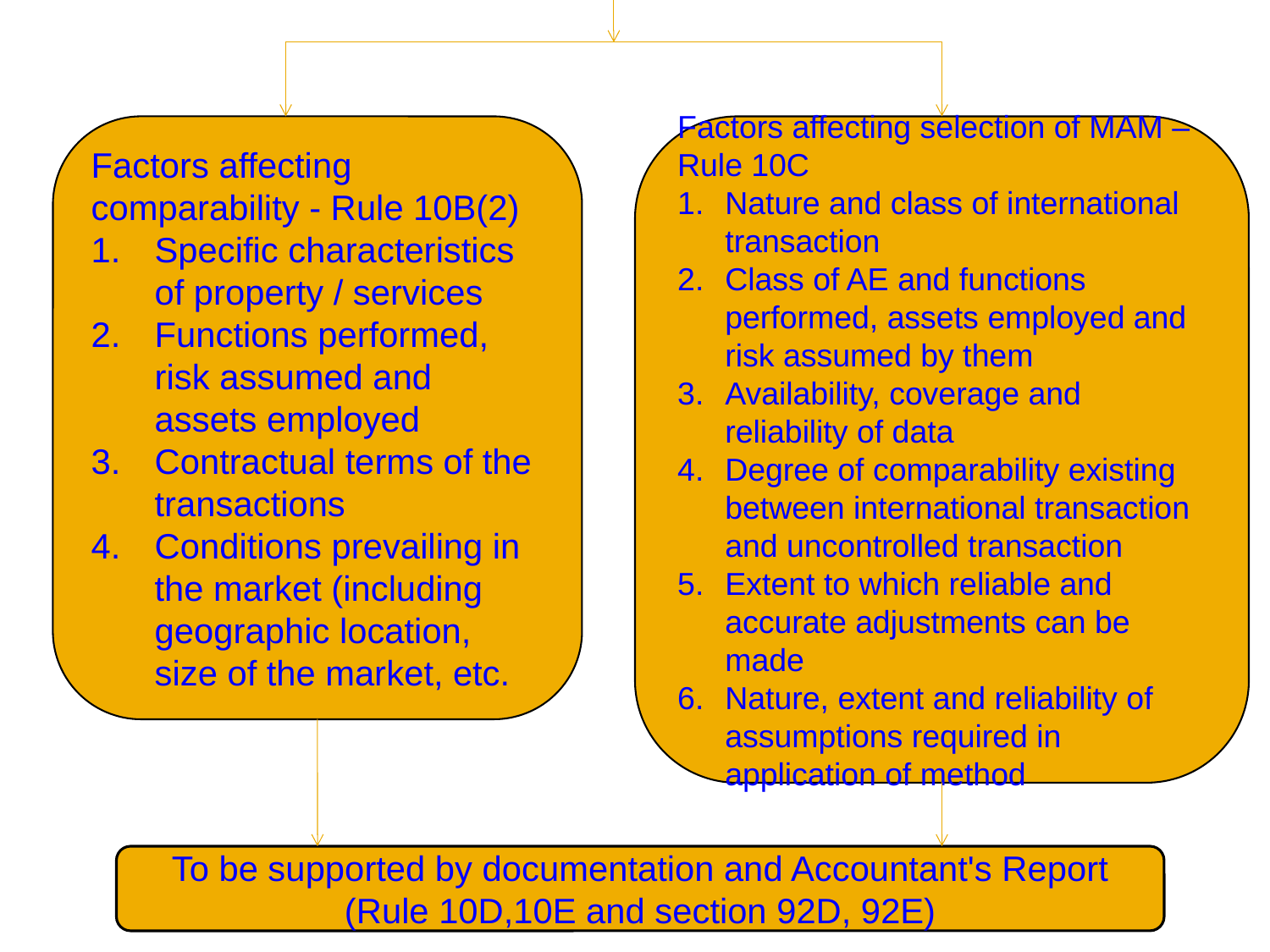

Factors affecting comparability - Rule 10B(2)
Specific characteristics of property / services
Functions performed, risk assumed and assets employed
Contractual terms of the transactions
Conditions prevailing in the market (including geographic location, size of the market, etc.
Factors affecting selection of MAM – Rule 10C
Nature and class of international transaction
Class of AE and functions performed, assets employed and risk assumed by them
Availability, coverage and reliability of data
Degree of comparability existing between international transaction and uncontrolled transaction
Extent to which reliable and accurate adjustments can be made
Nature, extent and reliability of assumptions required in application of method
To be supported by documentation and Accountant's Report (Rule 10D,10E and section 92D, 92E)